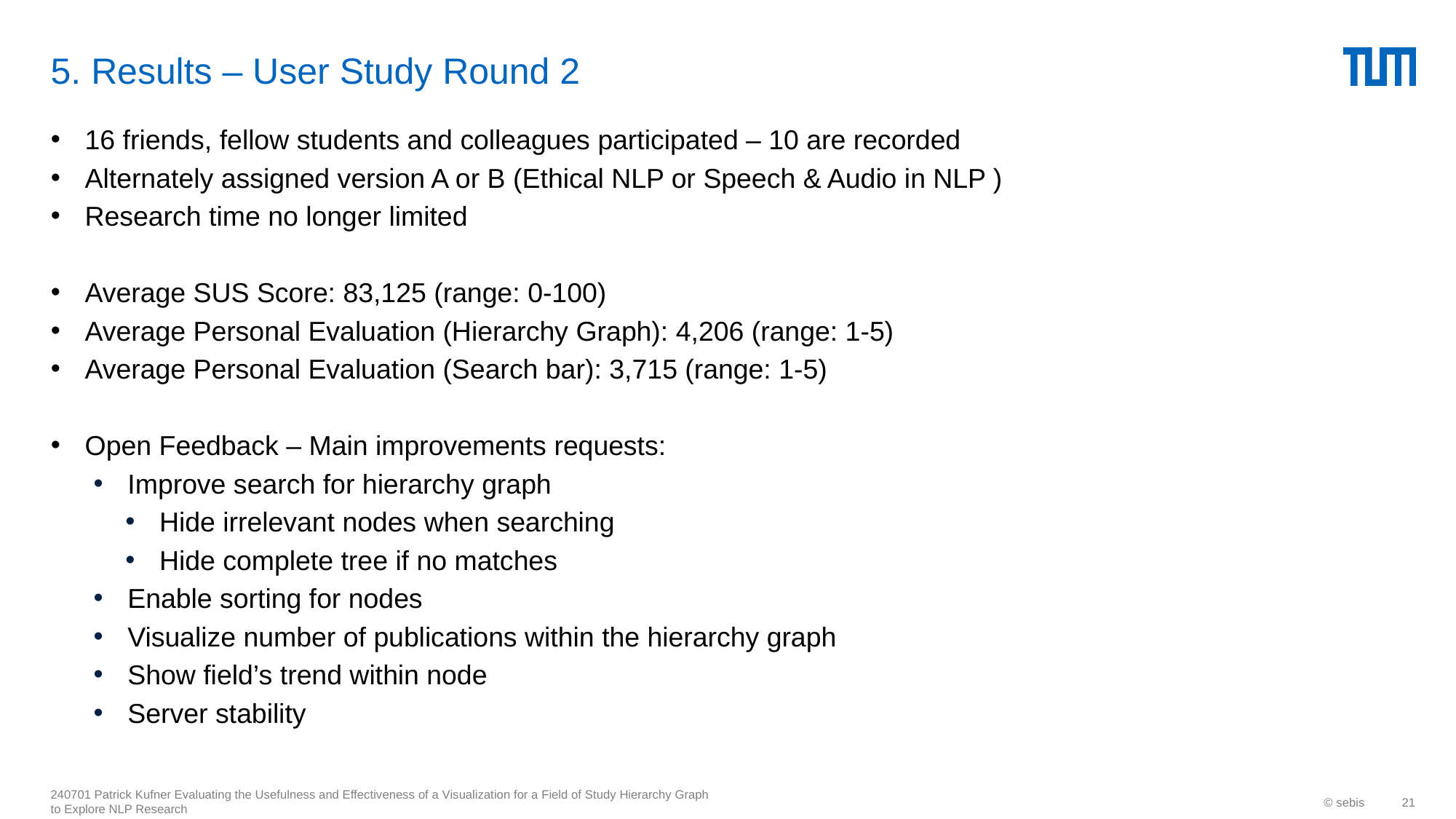

# 5. Results – User Study Round 2
16 friends, fellow students and colleagues participated – 10 are recorded
Alternately assigned version A or B (Ethical NLP or Speech & Audio in NLP )
Research time no longer limited

Average SUS Score: 83,125 (range: 0-100)
Average Personal Evaluation (Hierarchy Graph): 4,206 (range: 1-5)
Average Personal Evaluation (Search bar): 3,715 (range: 1-5)

Open Feedback – Main improvements requests:
Improve search for hierarchy graph
Hide irrelevant nodes when searching
Hide complete tree if no matches
Enable sorting for nodes
Visualize number of publications within the hierarchy graph
Show field’s trend within node
Server stability
240701 Patrick Kufner Evaluating the Usefulness and Effectiveness of a Visualization for a Field of Study Hierarchy Graph to Explore NLP Research
© sebis
21